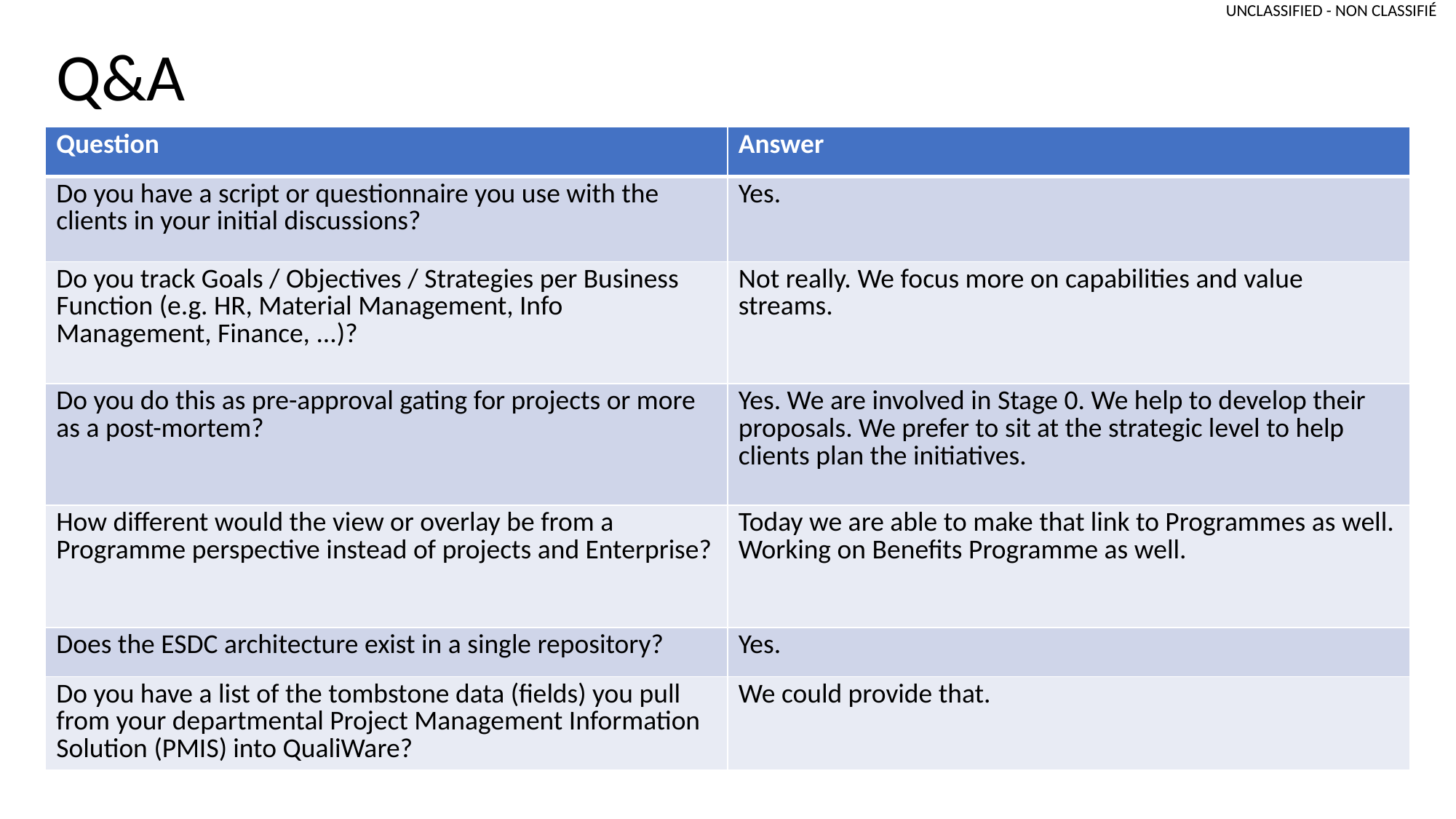

# Q&A
| Question | Answer |
| --- | --- |
| Do you have a script or questionnaire you use with the clients in your initial discussions? | Yes. |
| Do you track Goals / Objectives / Strategies per Business Function (e.g. HR, Material Management, Info Management, Finance, ...)? | Not really. We focus more on capabilities and value streams. |
| Do you do this as pre-approval gating for projects or more as a post-mortem? | Yes. We are involved in Stage 0. We help to develop their proposals. We prefer to sit at the strategic level to help clients plan the initiatives. |
| How different would the view or overlay be from a Programme perspective instead of projects and Enterprise? | Today we are able to make that link to Programmes as well. Working on Benefits Programme as well. |
| Does the ESDC architecture exist in a single repository? | Yes. |
| Do you have a list of the tombstone data (fields) you pull from your departmental Project Management Information Solution (PMIS) into QualiWare? | We could provide that. |